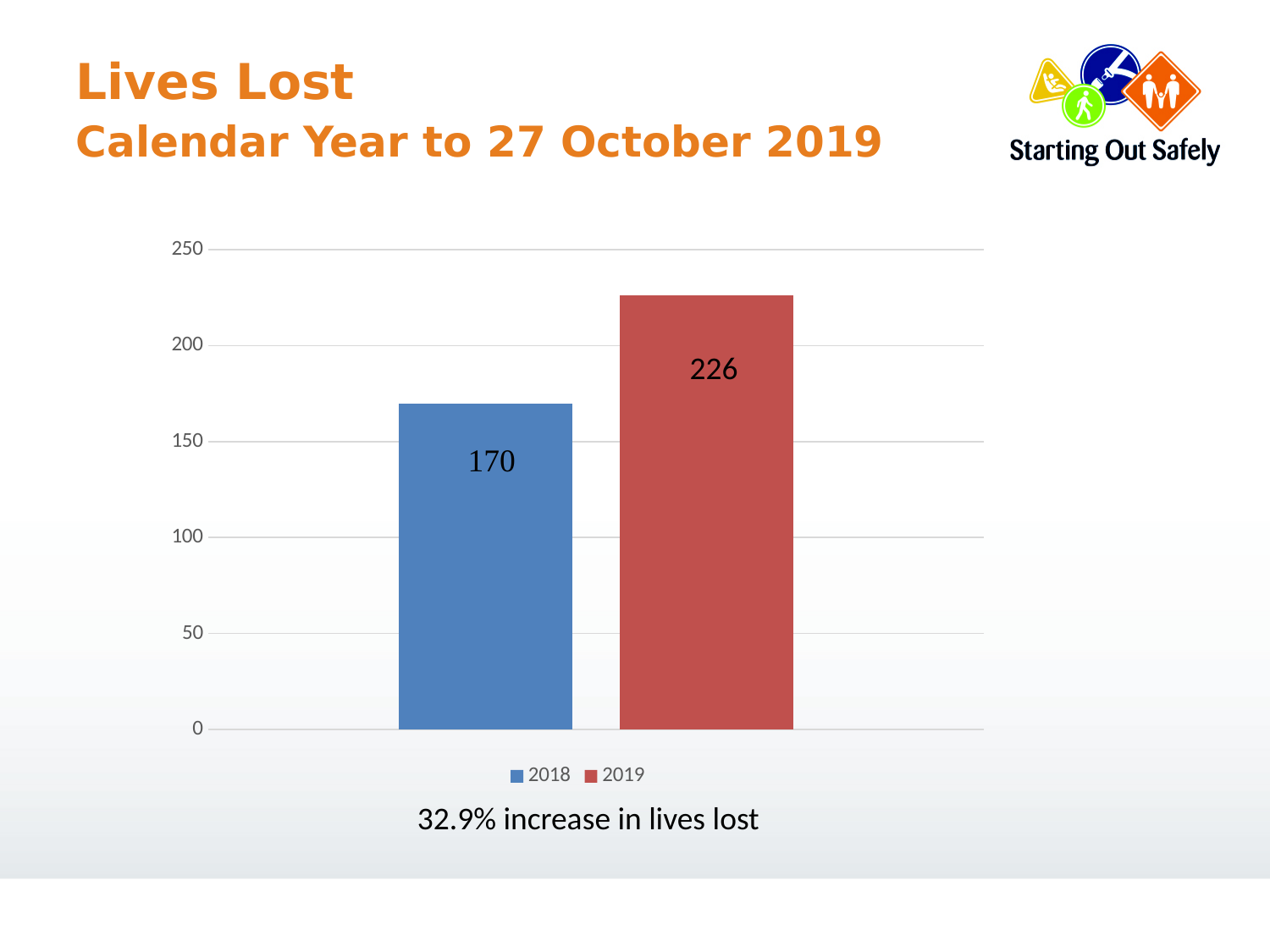

# Lives Lost Calendar Year to 27 October 2019

### Chart

| Category | 2018 | 2019 |
|---|---|---|
| Category 1 | 170.0 | 226.0 |
226

### Chart

| Category | 2018 | 2019 |
|---|---|---|
| Melbourne | 82.0 | 99.0 |
| Rural Vic | 88.0 | 127.0 |
32.9% increase in lives lost